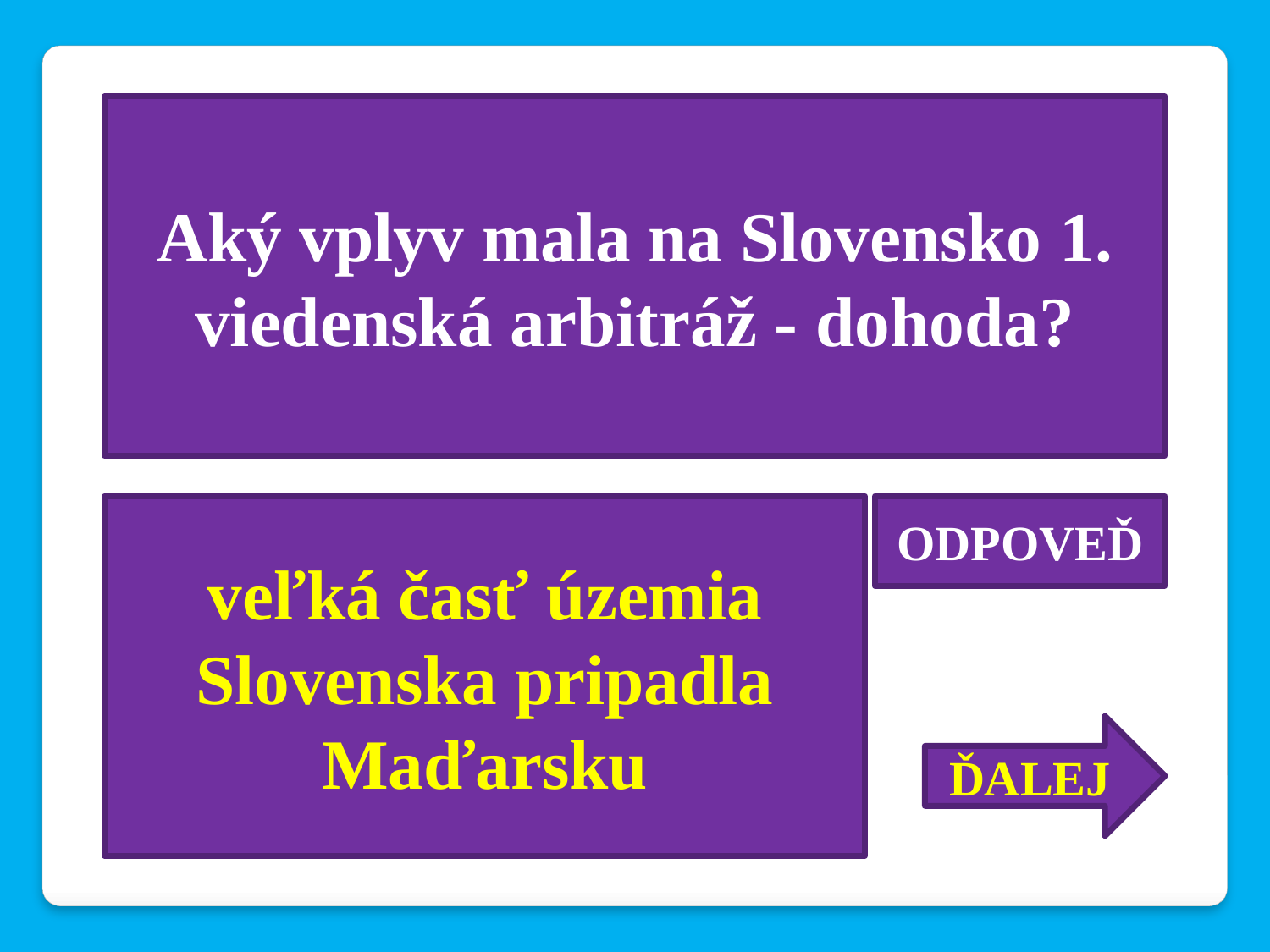

Aký vplyv mala na Slovensko 1. viedenská arbitráž - dohoda?
veľká časť územia Slovenska pripadla Maďarsku
ODPOVEĎ
ĎALEJ